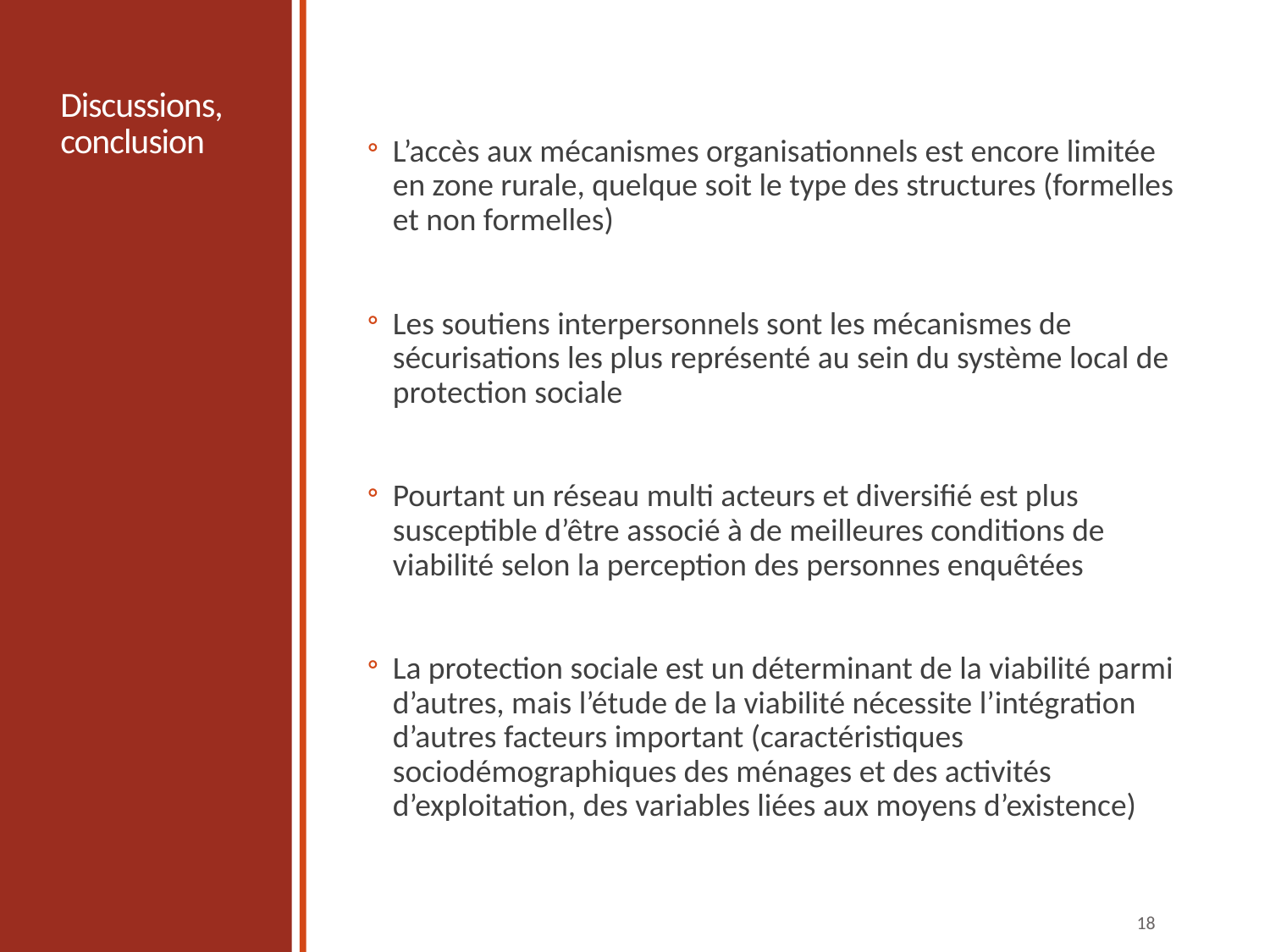

# Discussions, conclusion
L’accès aux mécanismes organisationnels est encore limitée en zone rurale, quelque soit le type des structures (formelles et non formelles)

Les soutiens interpersonnels sont les mécanismes de sécurisations les plus représenté au sein du système local de protection sociale

Pourtant un réseau multi acteurs et diversifié est plus susceptible d’être associé à de meilleures conditions de viabilité selon la perception des personnes enquêtées

La protection sociale est un déterminant de la viabilité parmi d’autres, mais l’étude de la viabilité nécessite l’intégration d’autres facteurs important (caractéristiques sociodémographiques des ménages et des activités d’exploitation, des variables liées aux moyens d’existence)
18